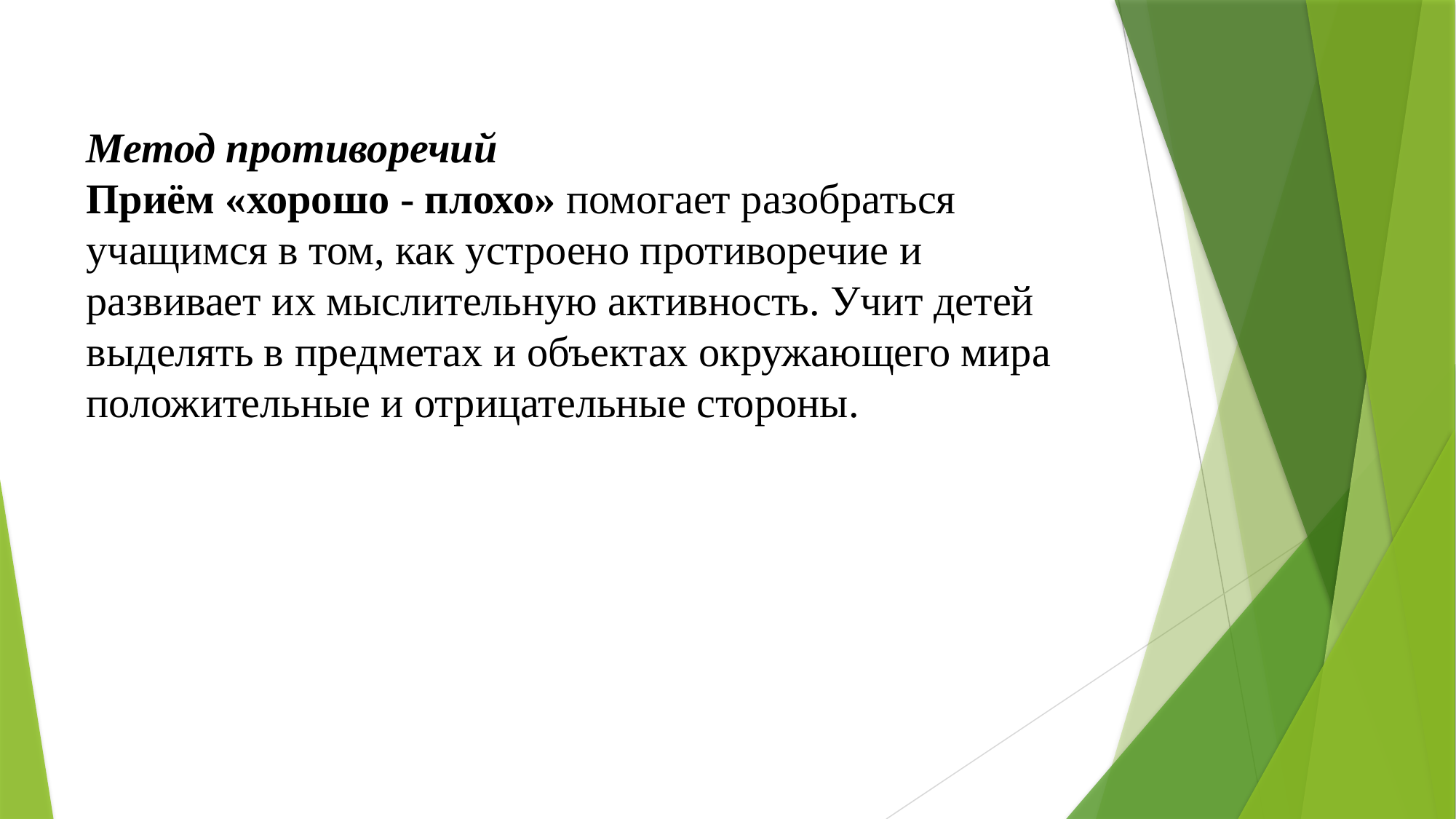

Метод противоречий
Приём «хорошо - плохо» помогает разобраться учащимся в том, как устроено противоречие и развивает их мыслительную активность. Учит детей выделять в предметах и объектах окружающего мира положительные и отрицательные стороны.